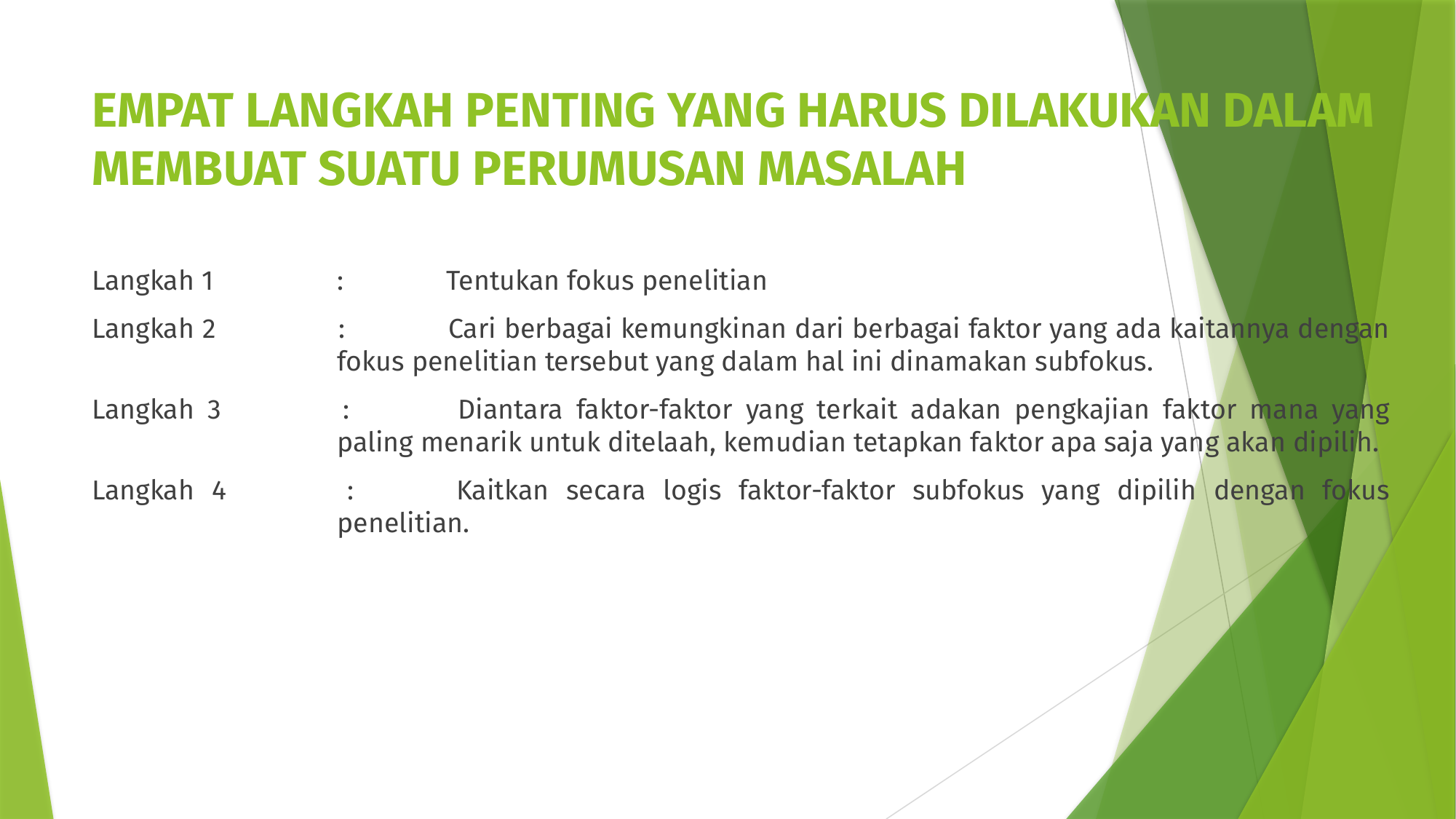

# EMPAT LANGKAH PENTING YANG HARUS DILAKUKAN DALAM MEMBUAT SUATU PERUMUSAN MASALAH
Langkah 1	: 	Tentukan fokus penelitian
Langkah 2 	: 	Cari berbagai kemungkinan dari berbagai faktor yang ada kaitannya dengan fokus penelitian tersebut yang dalam hal ini dinamakan subfokus.
Langkah 3	: 	Diantara faktor-faktor yang terkait adakan pengkajian faktor mana yang paling menarik untuk ditelaah, kemudian tetapkan faktor apa saja yang akan dipilih.
Langkah 4	:	Kaitkan secara logis faktor-faktor subfokus yang dipilih dengan fokus penelitian.